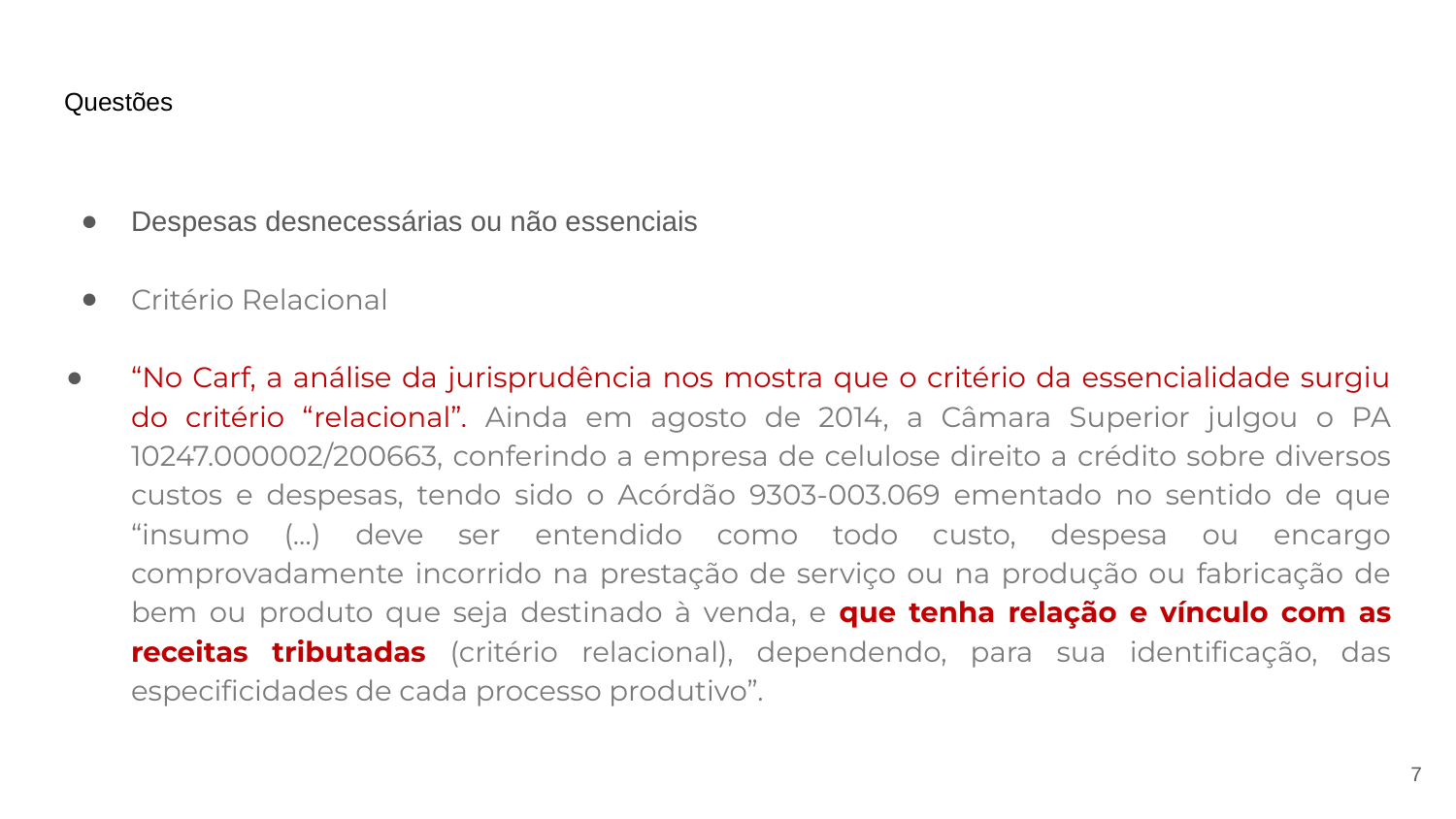

# Questões
Despesas desnecessárias ou não essenciais

Critério Relacional

“No Carf, a análise da jurisprudência nos mostra que o critério da essencialidade surgiu do critério “relacional”. Ainda em agosto de 2014, a Câmara Superior julgou o PA 10247.000002/2006­63, conferindo a empresa de celulose direito a crédito sobre diversos custos e despesas, tendo sido o Acórdão 9303-003.069 ementado no sentido de que “insumo (…) deve ser entendido como todo custo, despesa ou encargo comprovadamente incorrido na prestação de serviço ou na produção ou fabricação de bem ou produto que seja destinado à venda, e que tenha relação e vínculo com as receitas tributadas (critério relacional), dependendo, para sua identificação, das especificidades de cada processo produtivo”.
7